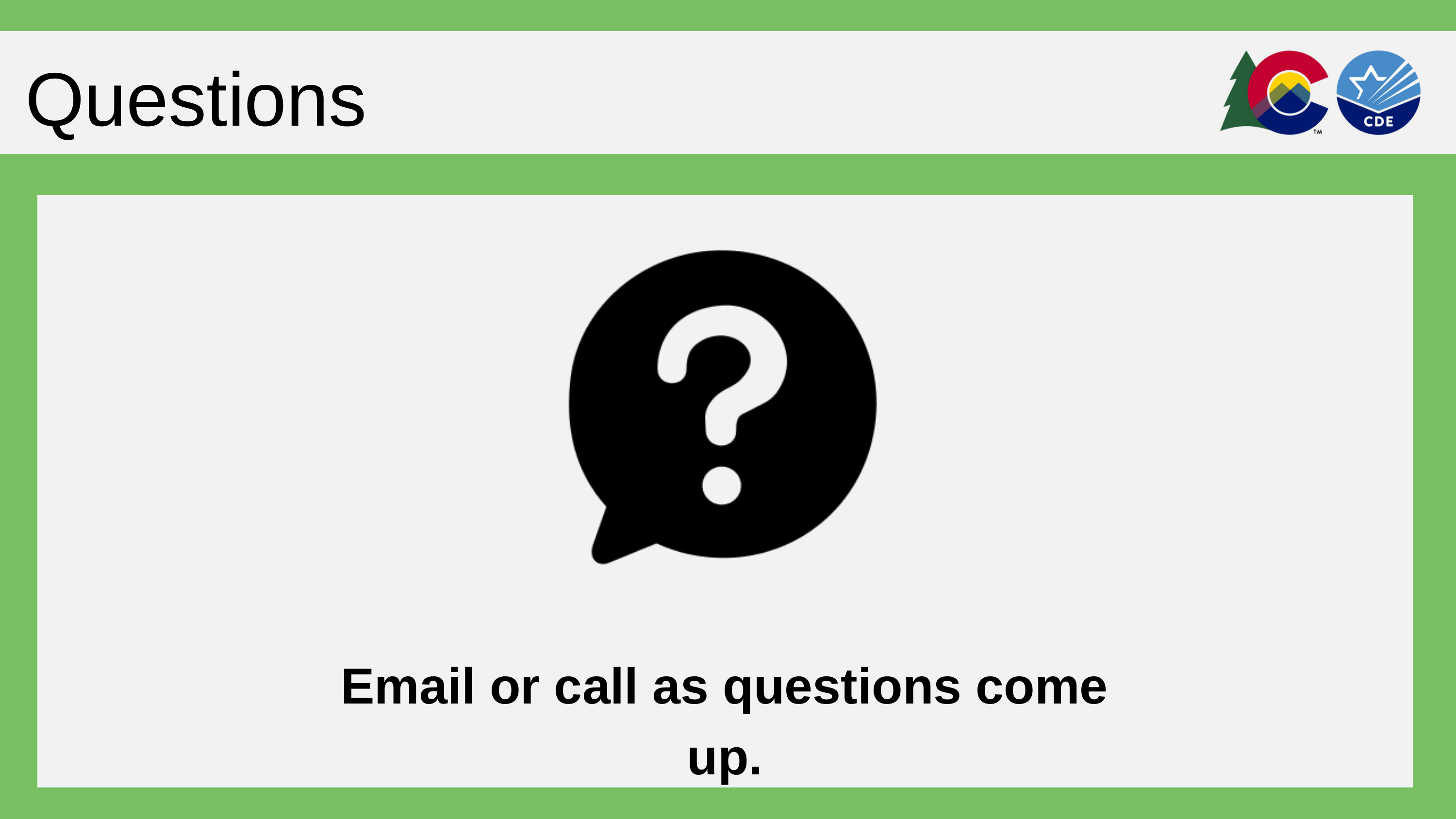

Questions

Email or call as questions come up.